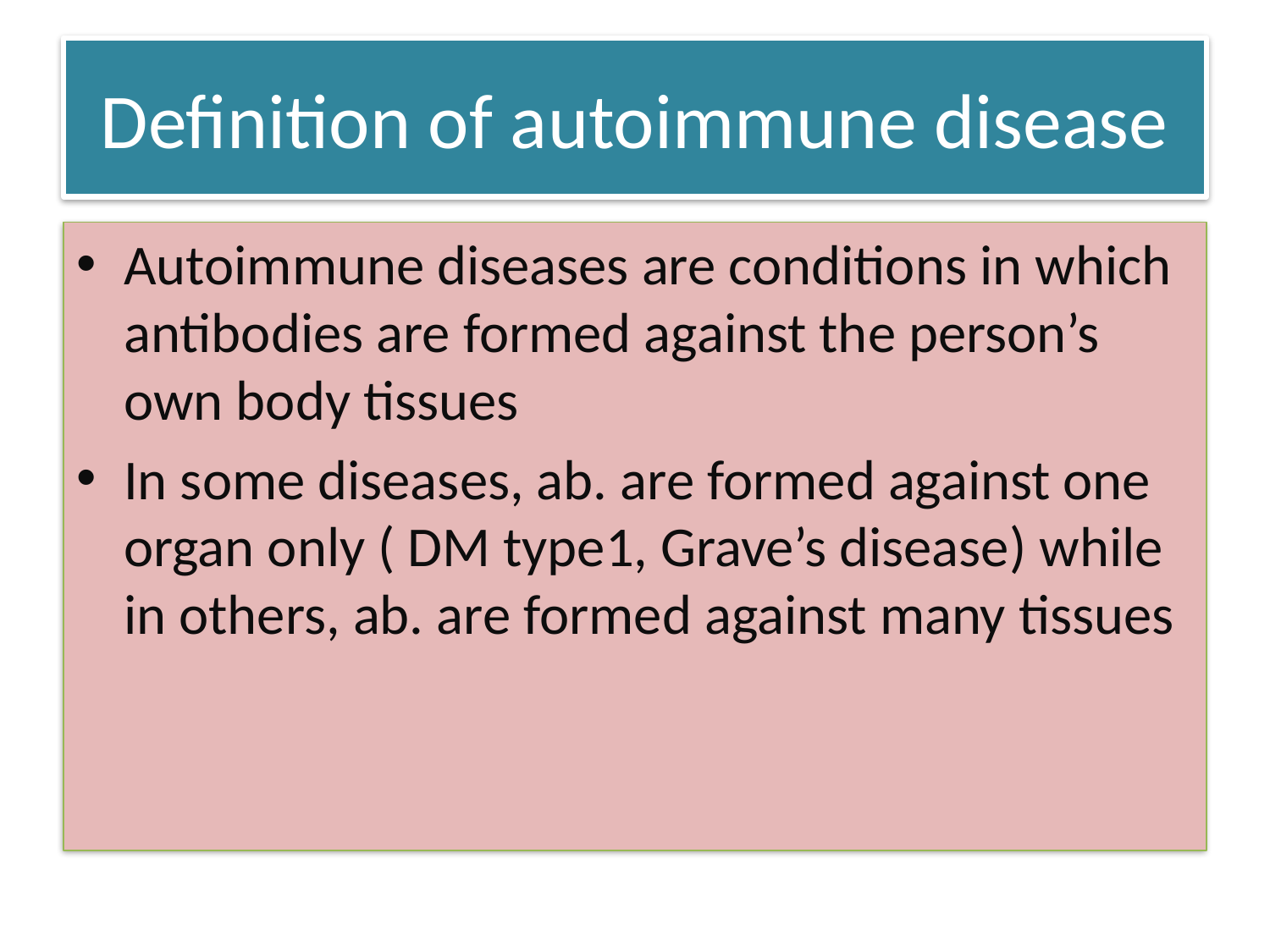

# Definition of autoimmune disease
Autoimmune diseases are conditions in which antibodies are formed against the person’s own body tissues
In some diseases, ab. are formed against one organ only ( DM type1, Grave’s disease) while in others, ab. are formed against many tissues